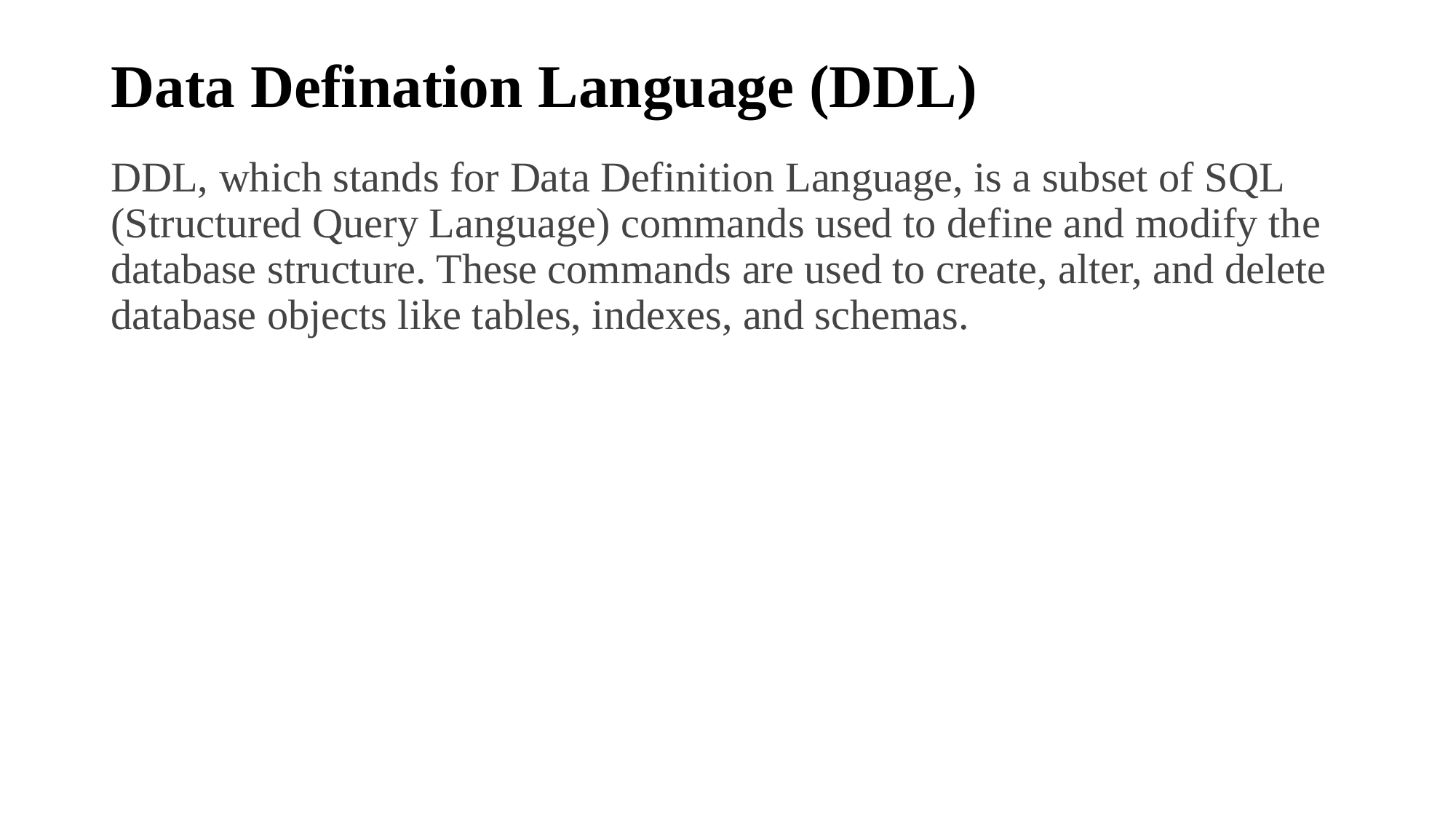

# Data Defination Language (DDL)
DDL, which stands for Data Definition Language, is a subset of SQL (Structured Query Language) commands used to define and modify the database structure. These commands are used to create, alter, and delete database objects like tables, indexes, and schemas.